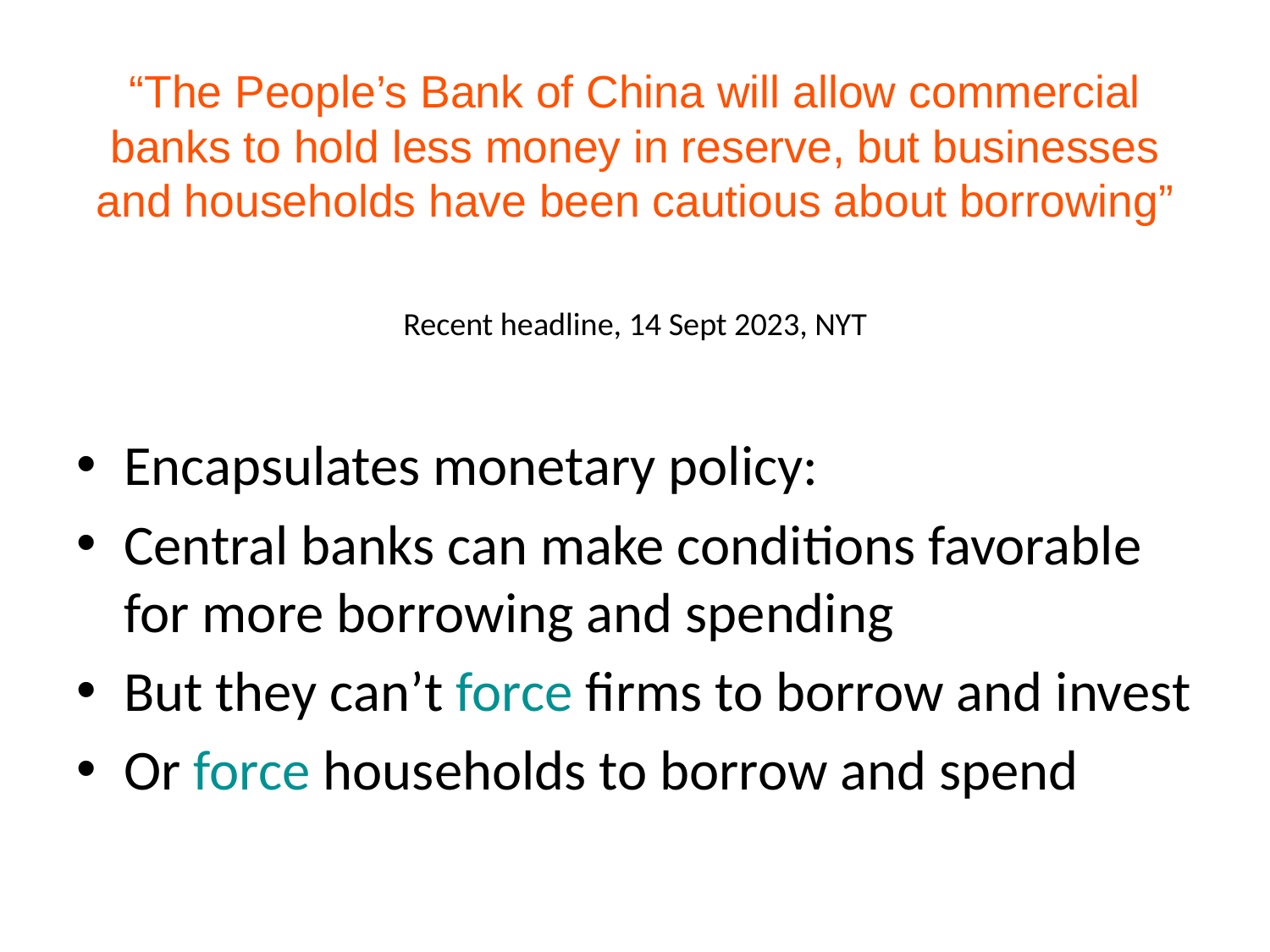

# “The People’s Bank of China will allow commercial banks to hold less money in reserve, but businesses and households have been cautious about borrowing” Recent headline, 14 Sept 2023, NYT
Encapsulates monetary policy:
Central banks can make conditions favorable for more borrowing and spending
But they can’t force firms to borrow and invest
Or force households to borrow and spend